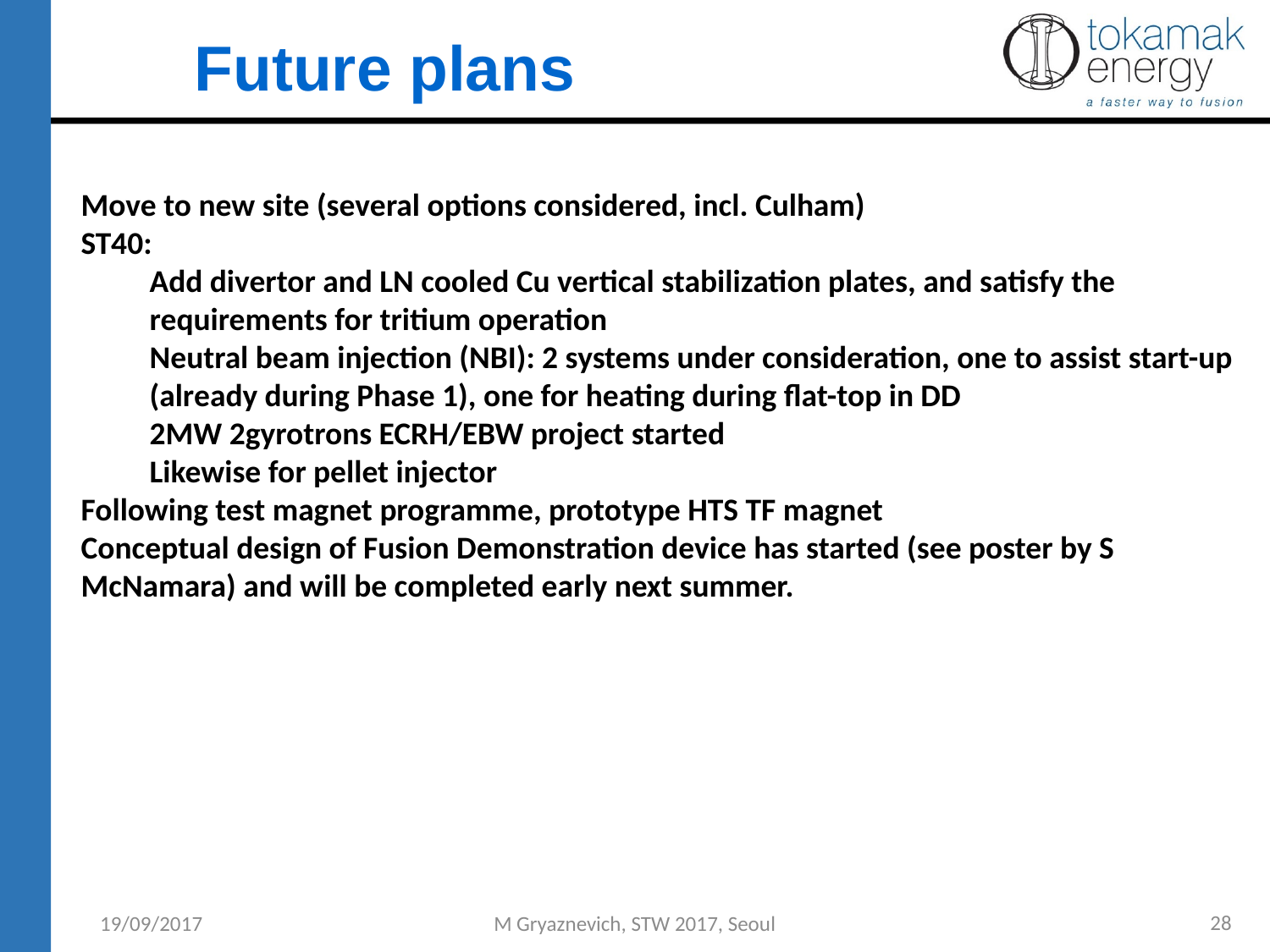

Future plans
Move to new site (several options considered, incl. Culham)
ST40:
Add divertor and LN cooled Cu vertical stabilization plates, and satisfy the requirements for tritium operation
Neutral beam injection (NBI): 2 systems under consideration, one to assist start-up (already during Phase 1), one for heating during flat-top in DD
2MW 2gyrotrons ECRH/EBW project started
Likewise for pellet injector
Following test magnet programme, prototype HTS TF magnet
Conceptual design of Fusion Demonstration device has started (see poster by S McNamara) and will be completed early next summer.

28
19/09/2017
M Gryaznevich, STW 2017, Seoul